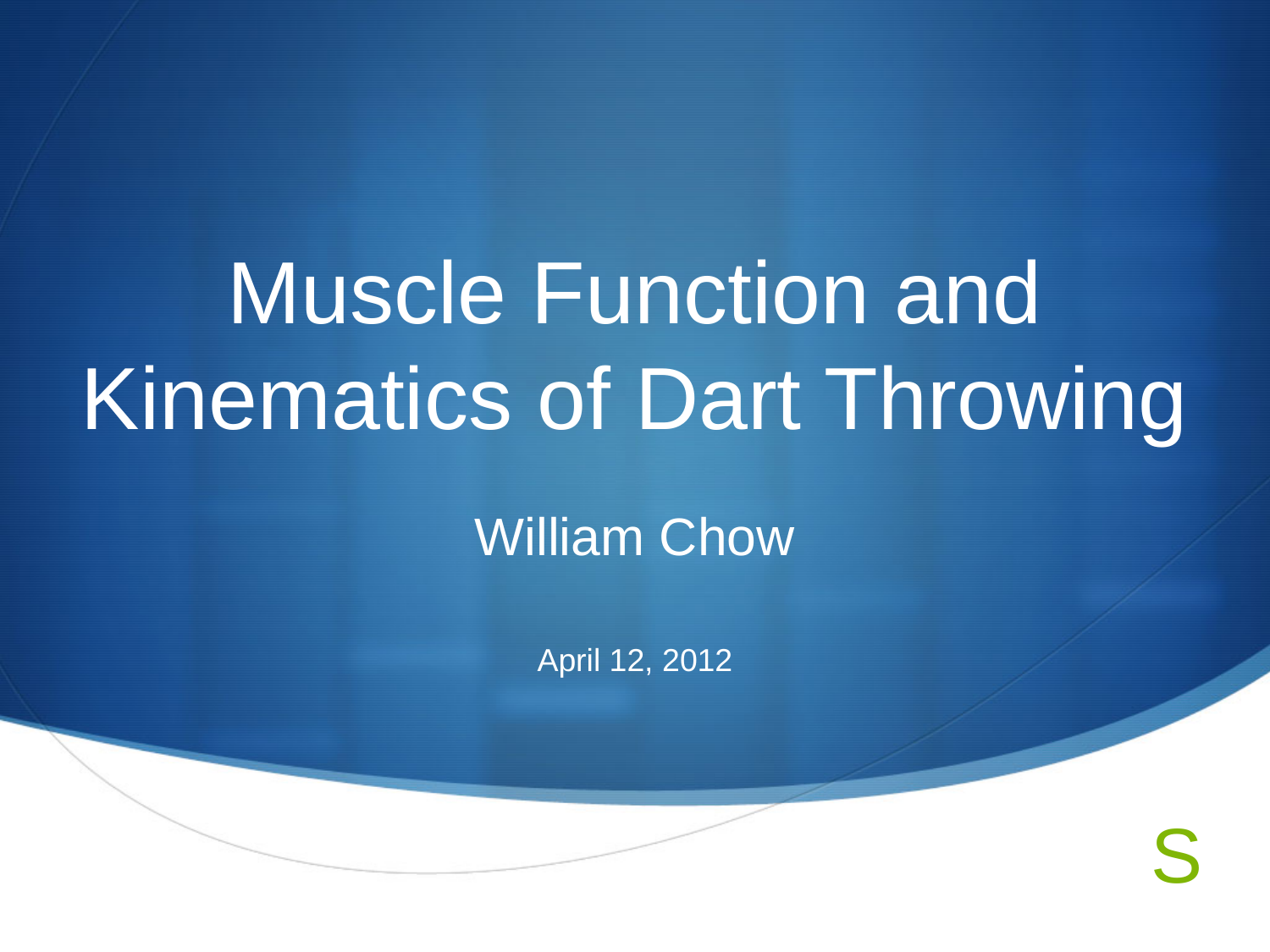

# Muscle Function and Kinematics of Dart Throwing

William Chow

April 12, 2012